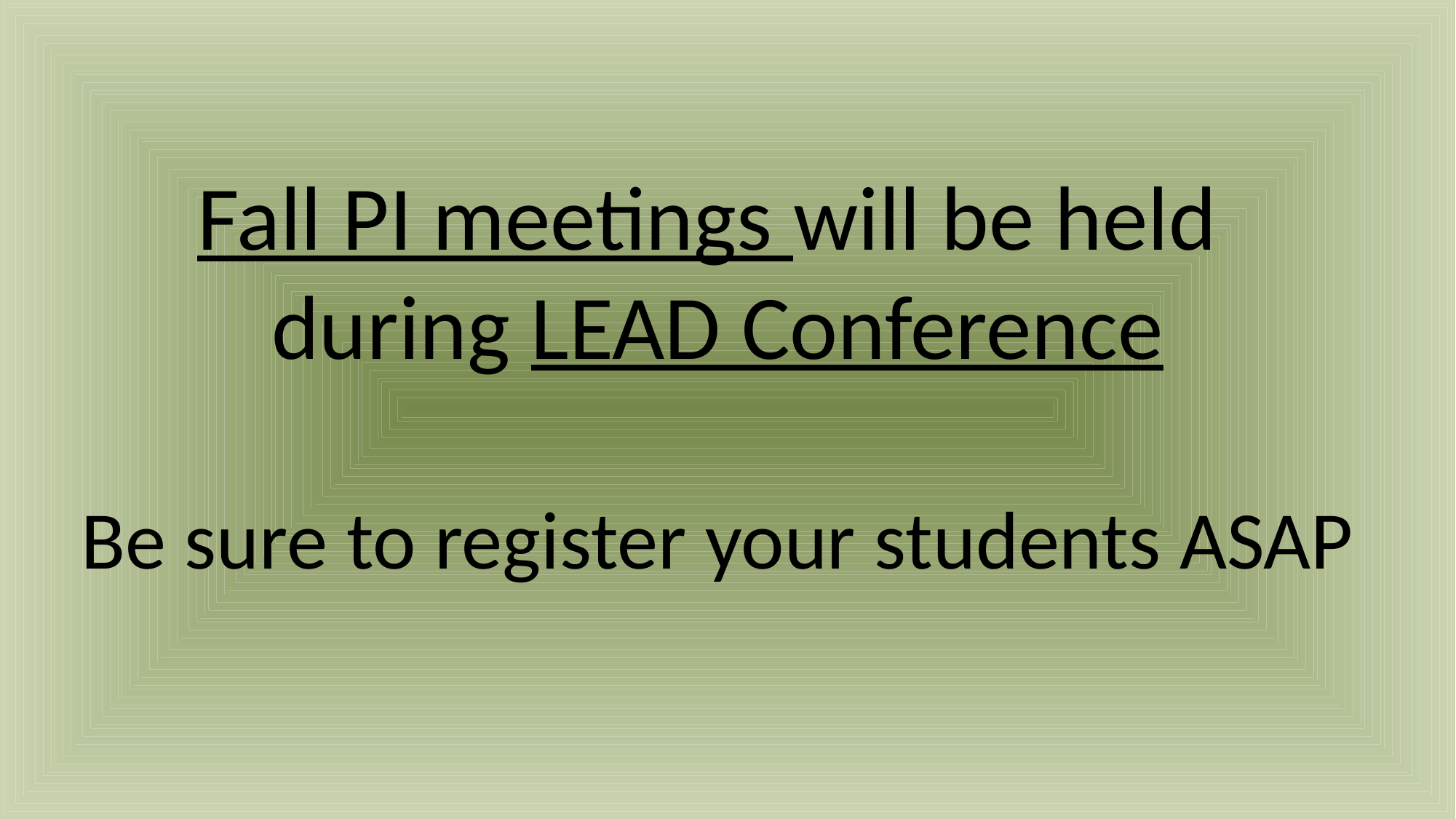

Fall PI meetings will be held
during LEAD Conference

Be sure to register your students ASAP